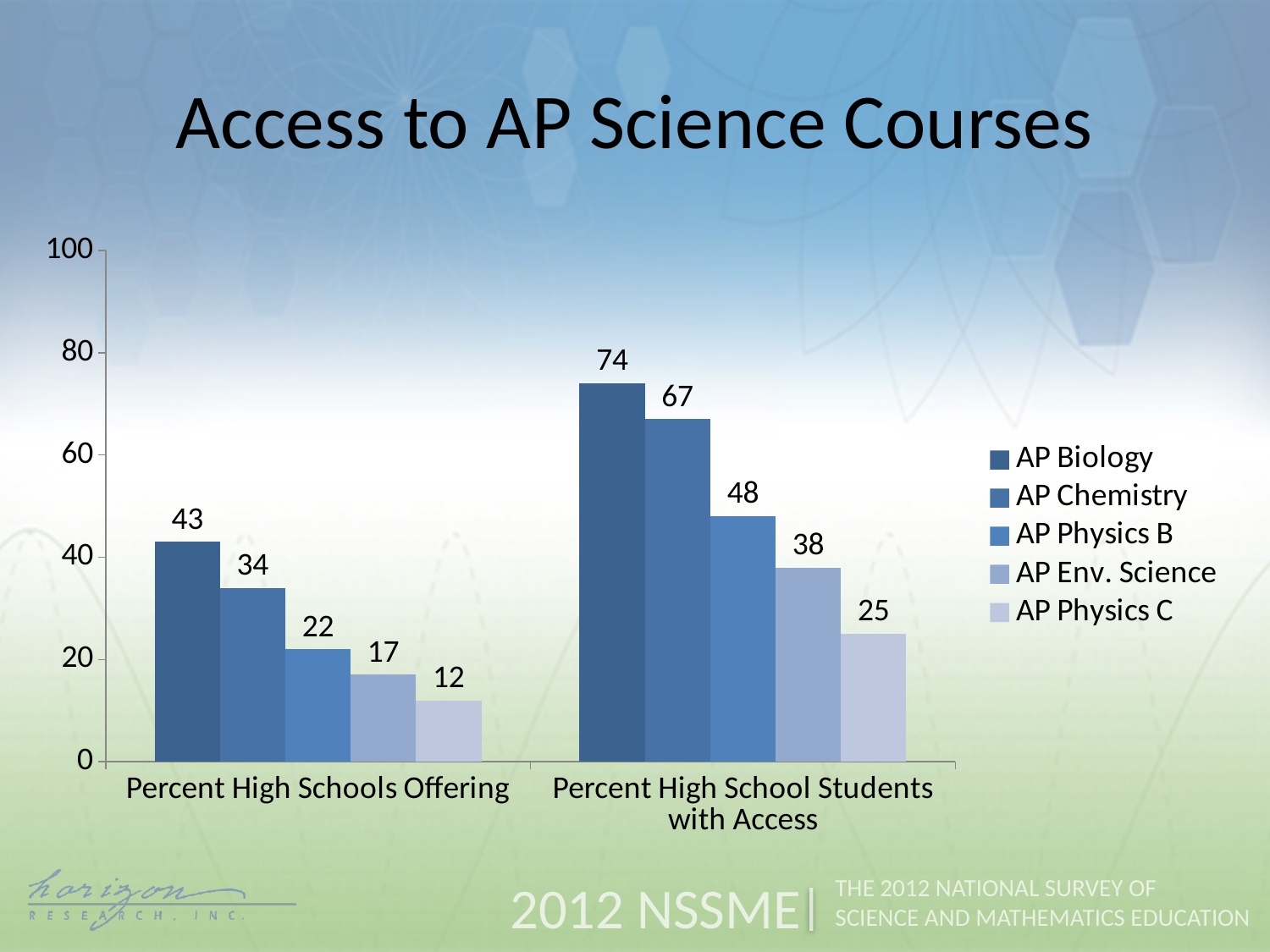

Access to AP Science Courses

### Chart

| Category | AP Biology | AP Chemistry | AP Physics B | AP Env. Science | AP Physics C |
|---|---|---|---|---|---|
| Percent High Schools Offering | 43.0 | 34.0 | 22.0 | 17.0 | 12.0 |
| Percent High School Students with Access | 74.0 | 67.0 | 48.0 | 38.0 | 25.0 |